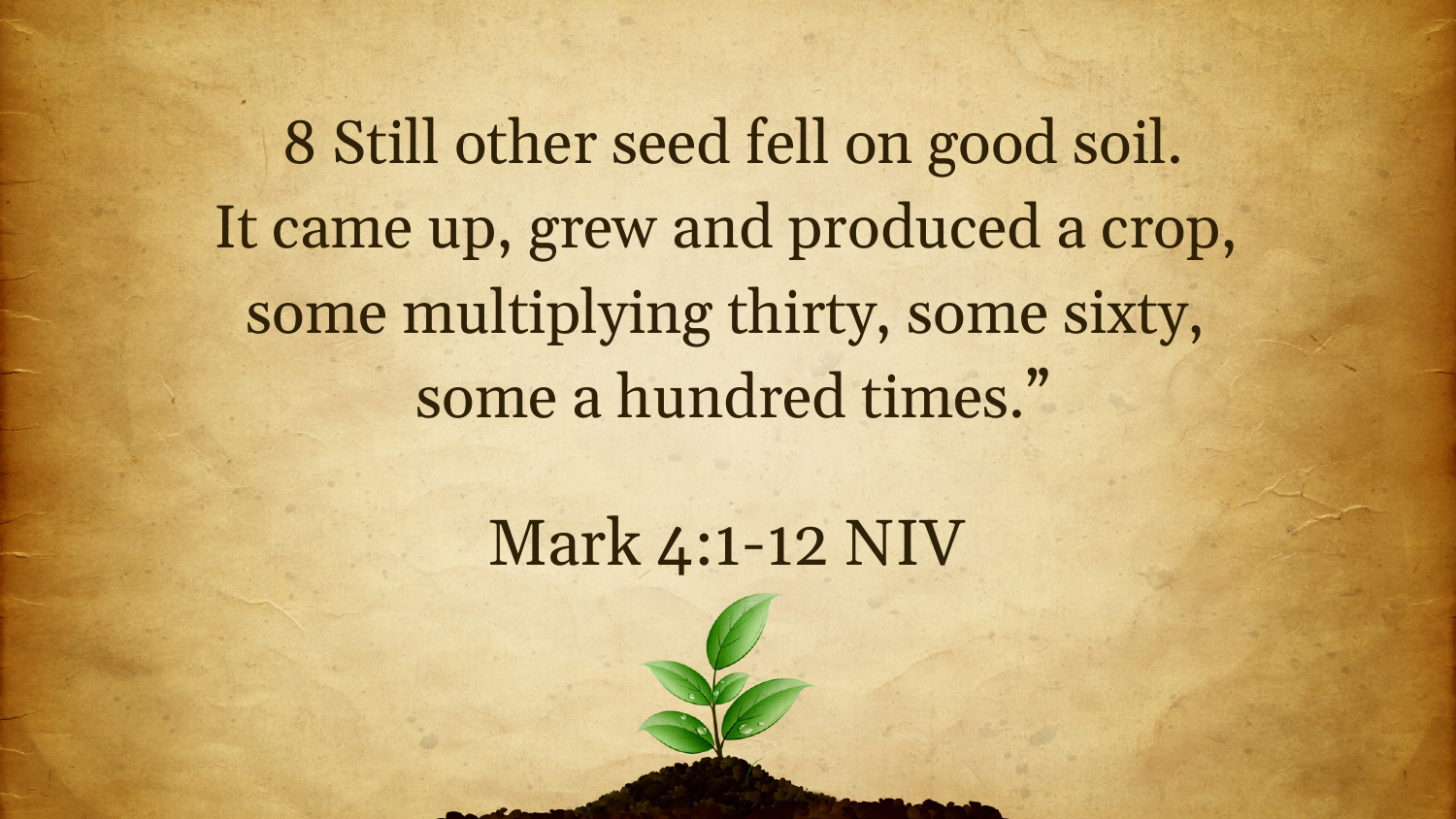

8 Still other seed fell on good soil.
It came up, grew and produced a crop,
some multiplying thirty, some sixty,
some a hundred times.”
Mark 4:1-12 NIV